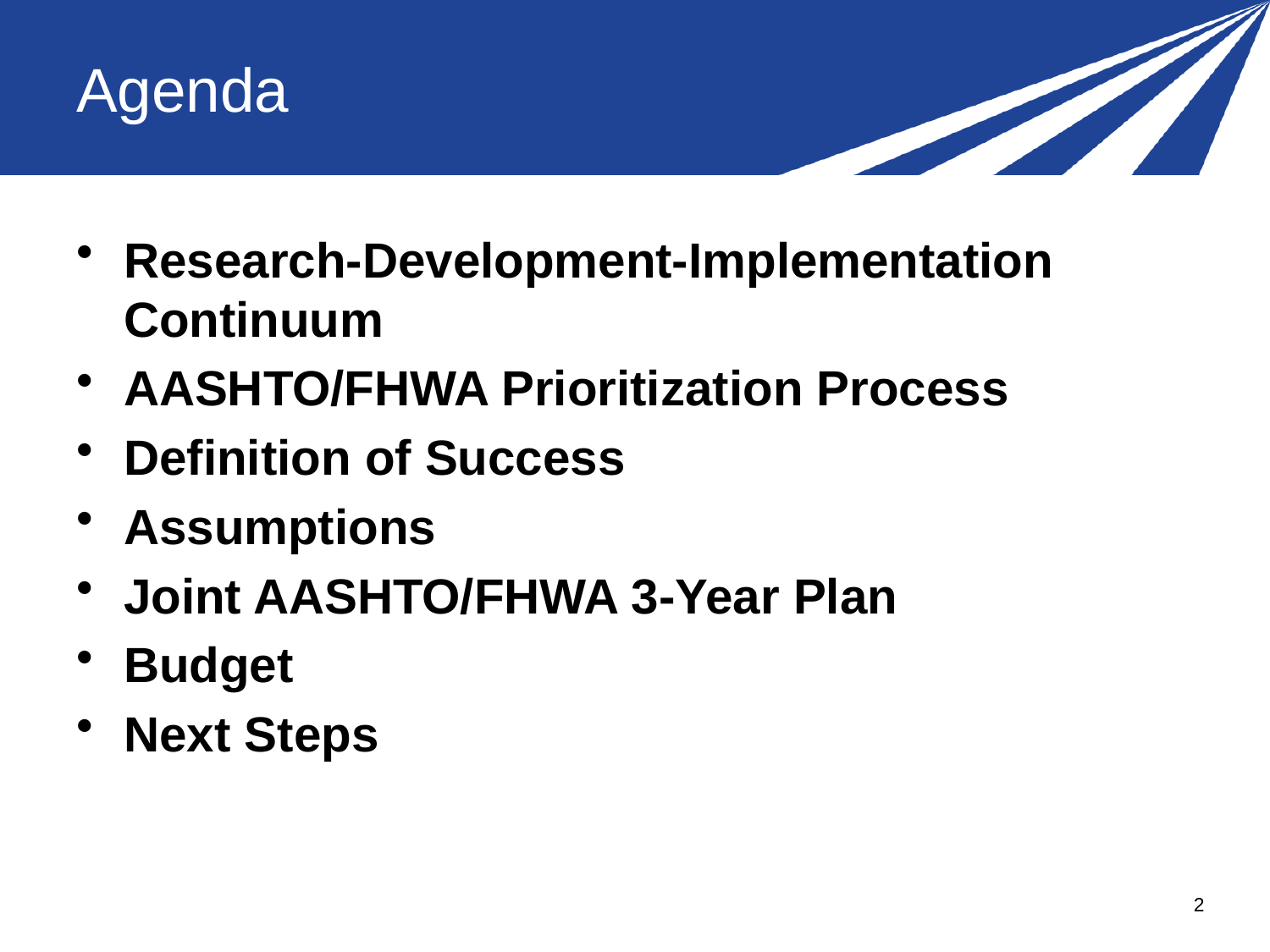

# Agenda
Research-Development-Implementation Continuum
AASHTO/FHWA Prioritization Process
Definition of Success
Assumptions
Joint AASHTO/FHWA 3-Year Plan
Budget
Next Steps

2